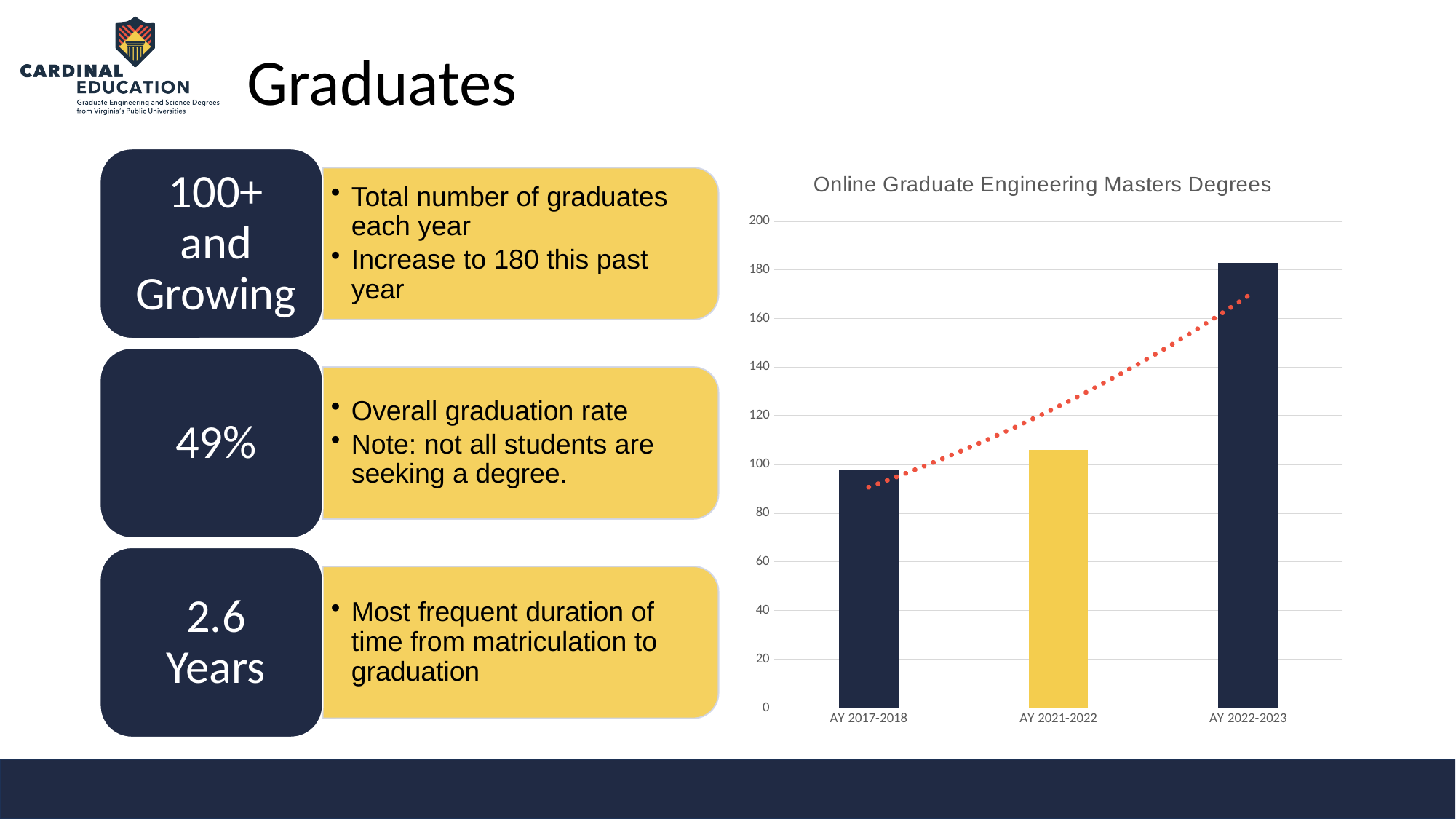

# Graduates
Total number of graduates each year
Increase to 180 this past year
100+ and Growing
Overall graduation rate
Note: not all students are seeking a degree.
49%
Most frequent duration of time from matriculation to graduation
2.6 Years

### Chart: Online Graduate Engineering Masters Degrees

| Category |  |
|---|---|
| AY 2017-2018 | 98.0 |
| AY 2021-2022 | 106.0 |
| AY 2022-2023 | 183.0 |